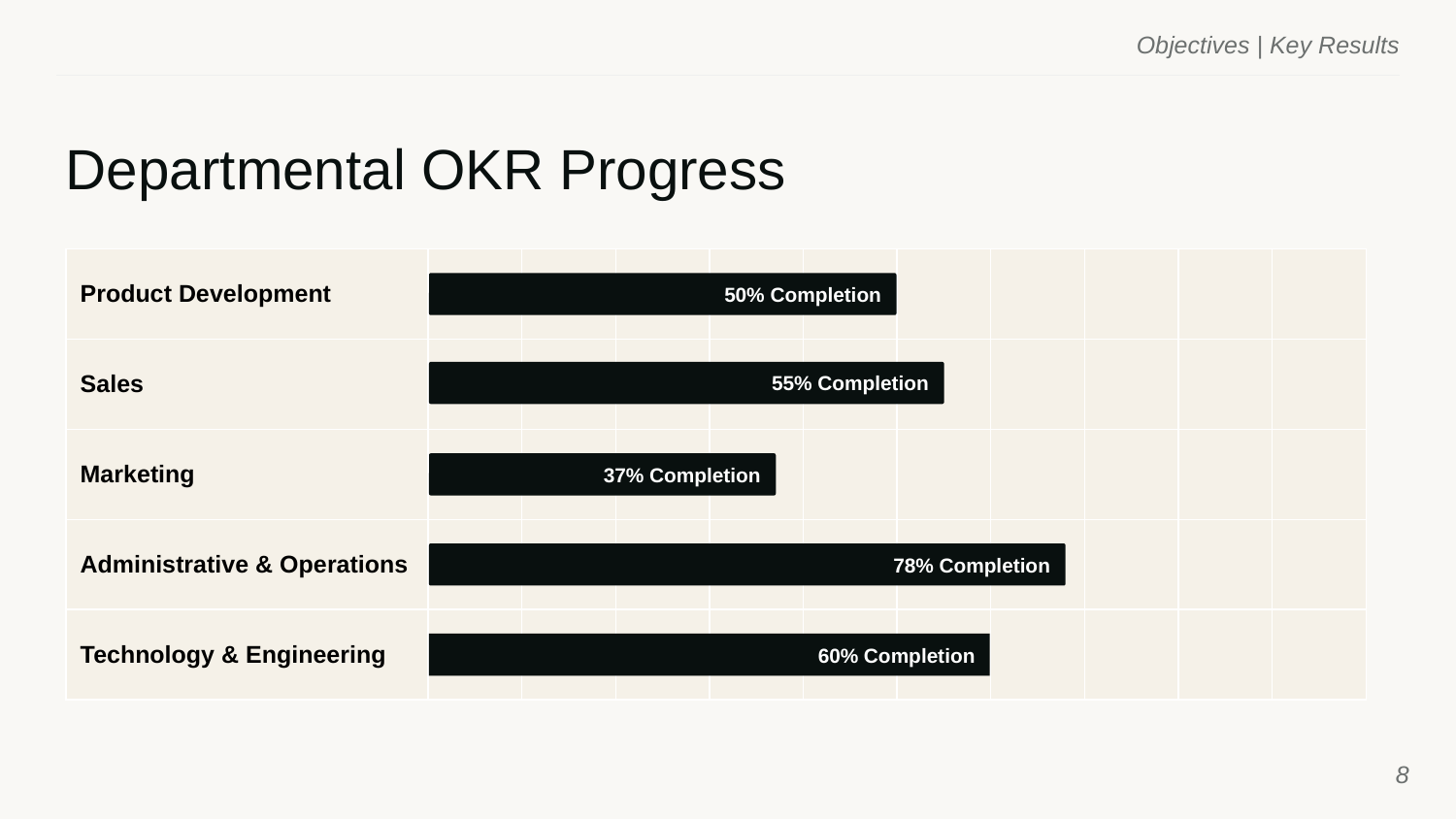

Objectives | Key Results

# Departmental OKR Progress
| Product Development |  |  |  |  |  |  |  |  |  |  |
| --- | --- | --- | --- | --- | --- | --- | --- | --- | --- | --- |
| Sales |  |  |  |  |  |  |  |  |  |  |
| Marketing |  |  |  |  |  |  |  |  |  |  |
| Administrative & Operations |  |  |  |  |  |  |  |  |  |  |
| Technology & Engineering |  |  |  |  |  |  |  |  |  |  |
50% Completion
55% Completion
37% Completion
78% Completion
60% Completion
8